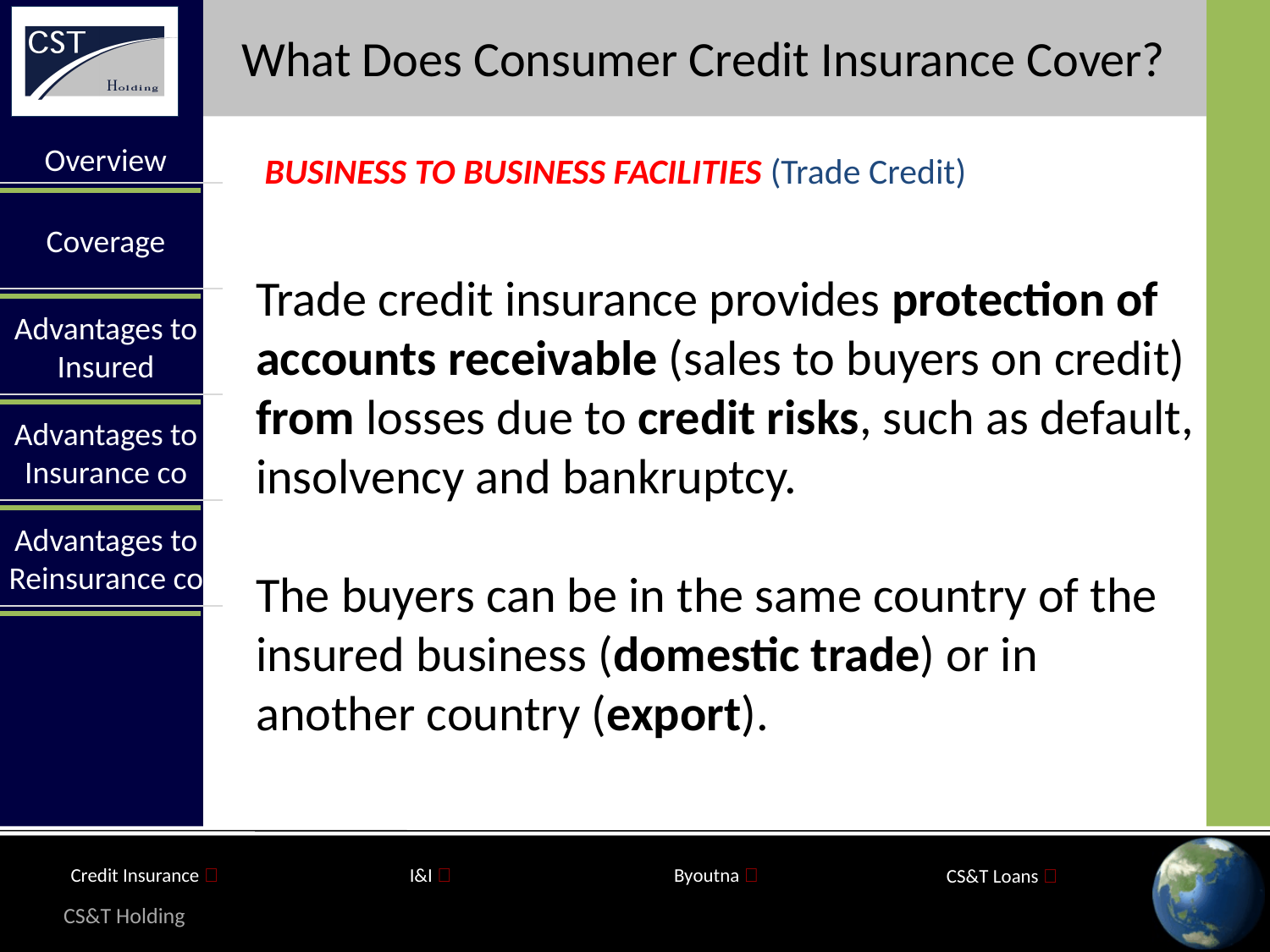

What Does Consumer Credit Insurance Cover?

Business to business facilities (Trade Credit)

Overview

Trade credit insurance provides protection of accounts receivable (sales to buyers on credit) from losses due to credit risks, such as default, insolvency and bankruptcy.

The buyers can be in the same country of the insured business (domestic trade) or in another country (export).
Coverage
Advantages to Insured
Advantages to Insurance co
Advantages to Reinsurance co